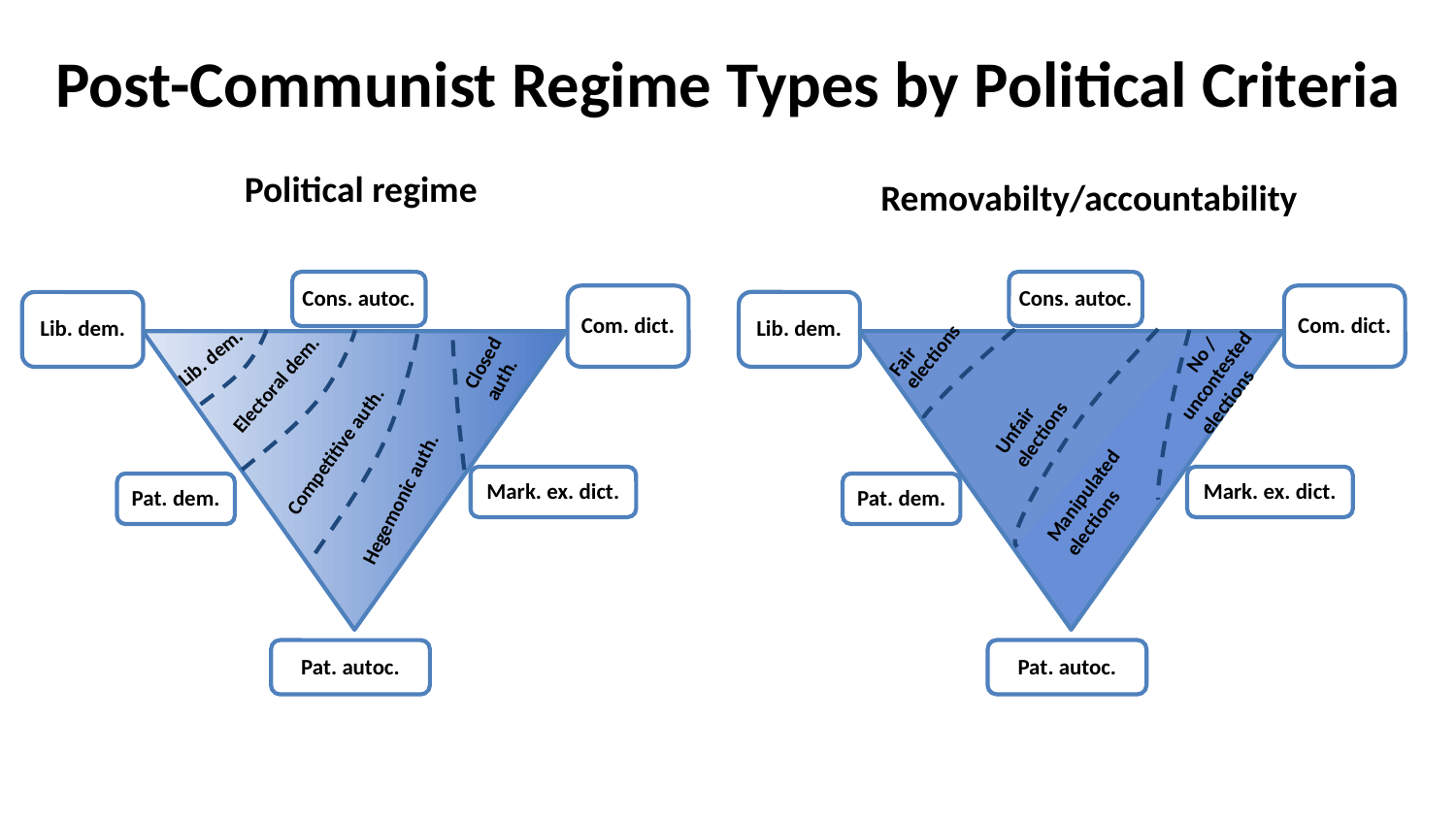

# Post-Communist Regime Types by Political Criteria
Com. dict.
Lib. dem.
Pat. autoc.
Cons. autoc.
Mark. ex. dict.
Pat. dem.
Removabilty/accountability
Fair
elections
         No / uncontested elections

Unfair elections
Manipulated elections

Com. dict.
Lib. dem.
Pat. autoc.
Cons. autoc.
Mark. ex. dict.
Pat. dem.

Competitive auth.
Political regime

Lib. dem.
Electoral dem.
Closed auth.
Hegemonic auth.